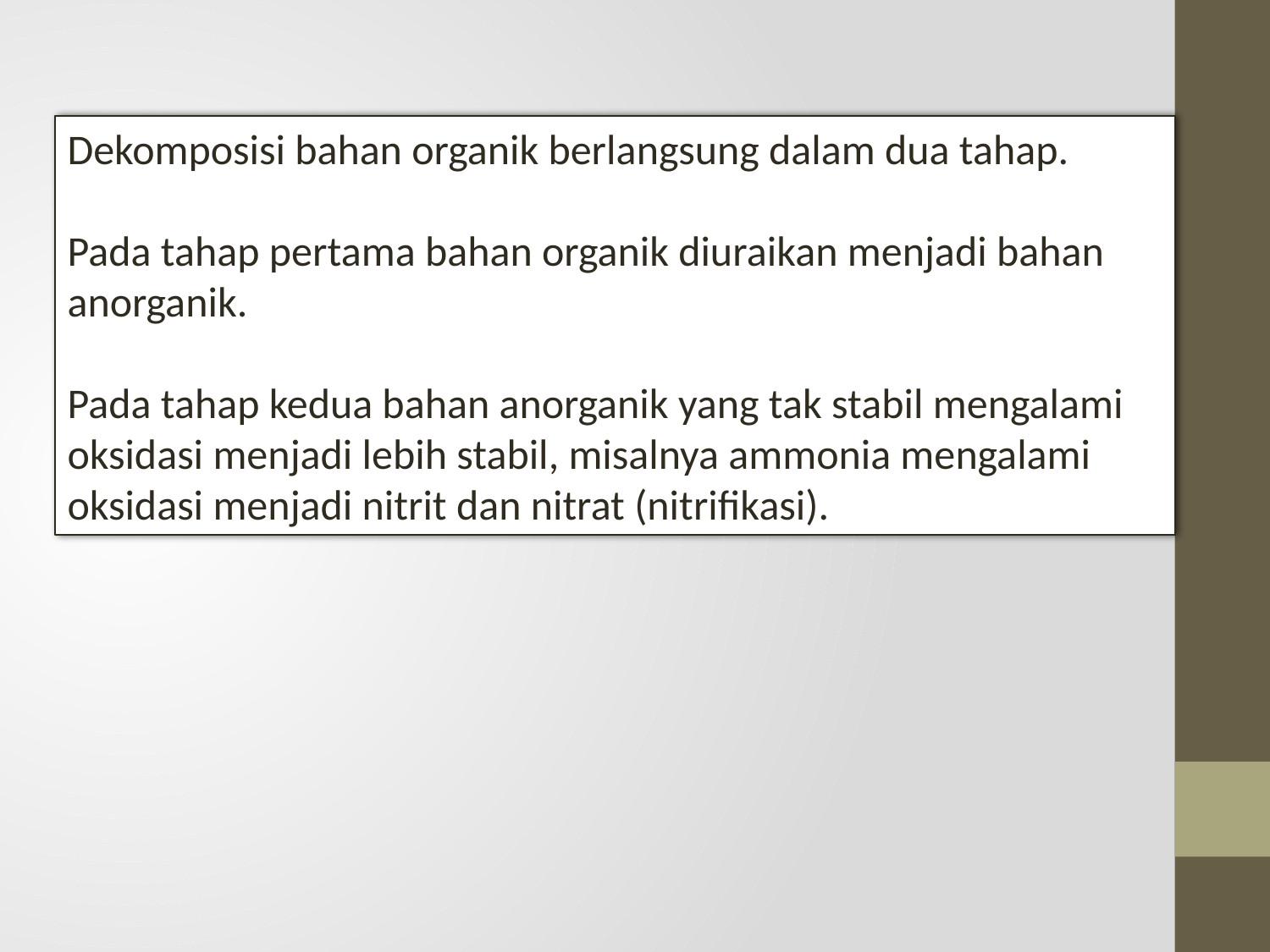

Dekomposisi bahan organik berlangsung dalam dua tahap.

Pada tahap pertama bahan organik diuraikan menjadi bahan anorganik.

Pada tahap kedua bahan anorganik yang tak stabil mengalami oksidasi menjadi lebih stabil, misalnya ammonia mengalami oksidasi menjadi nitrit dan nitrat (nitrifikasi).